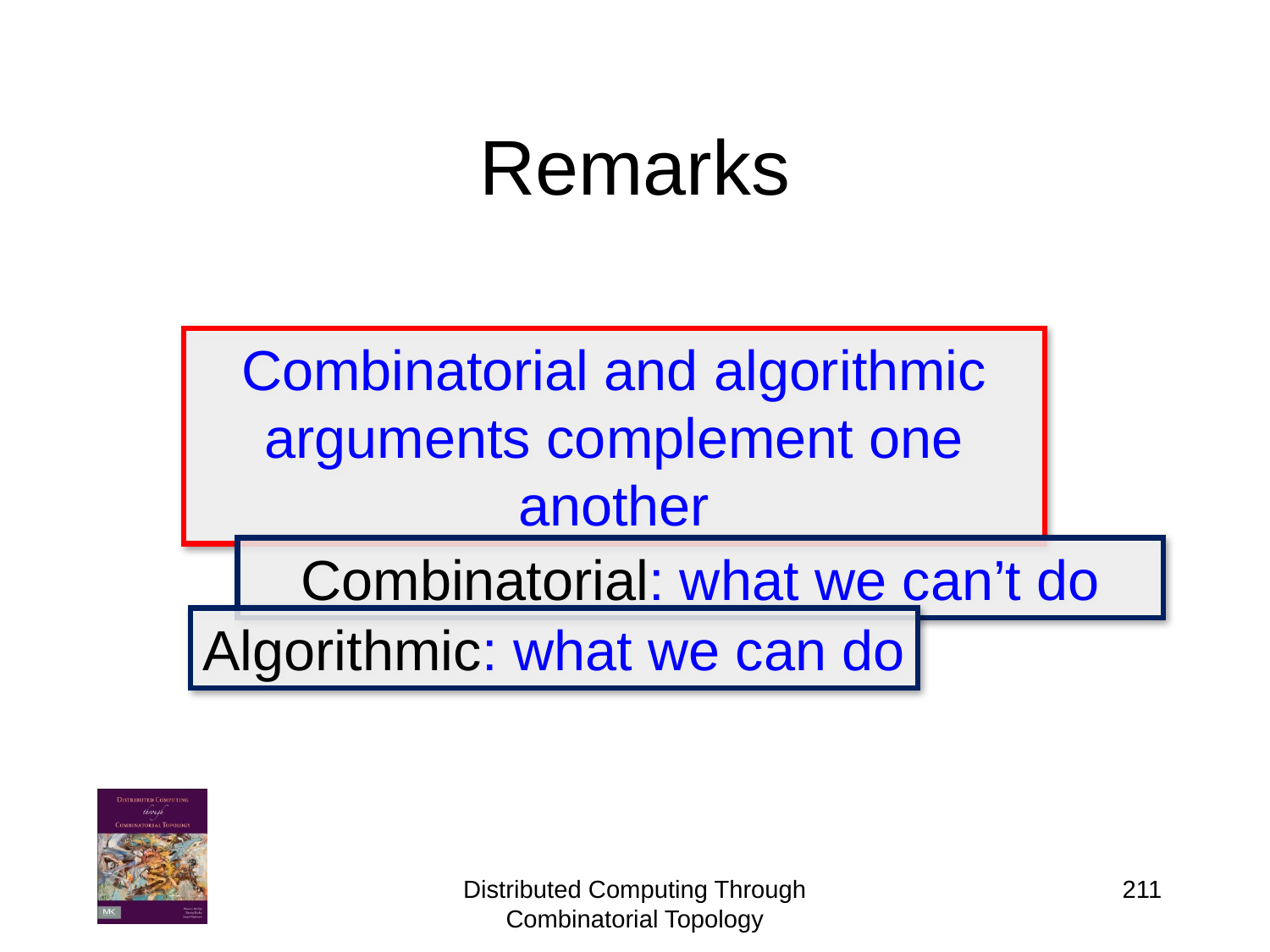

# Remarks
Combinatorial and algorithmic arguments complement one another
Combinatorial: what we can’t do
Algorithmic: what we can do
211
Distributed Computing Through Combinatorial Topology